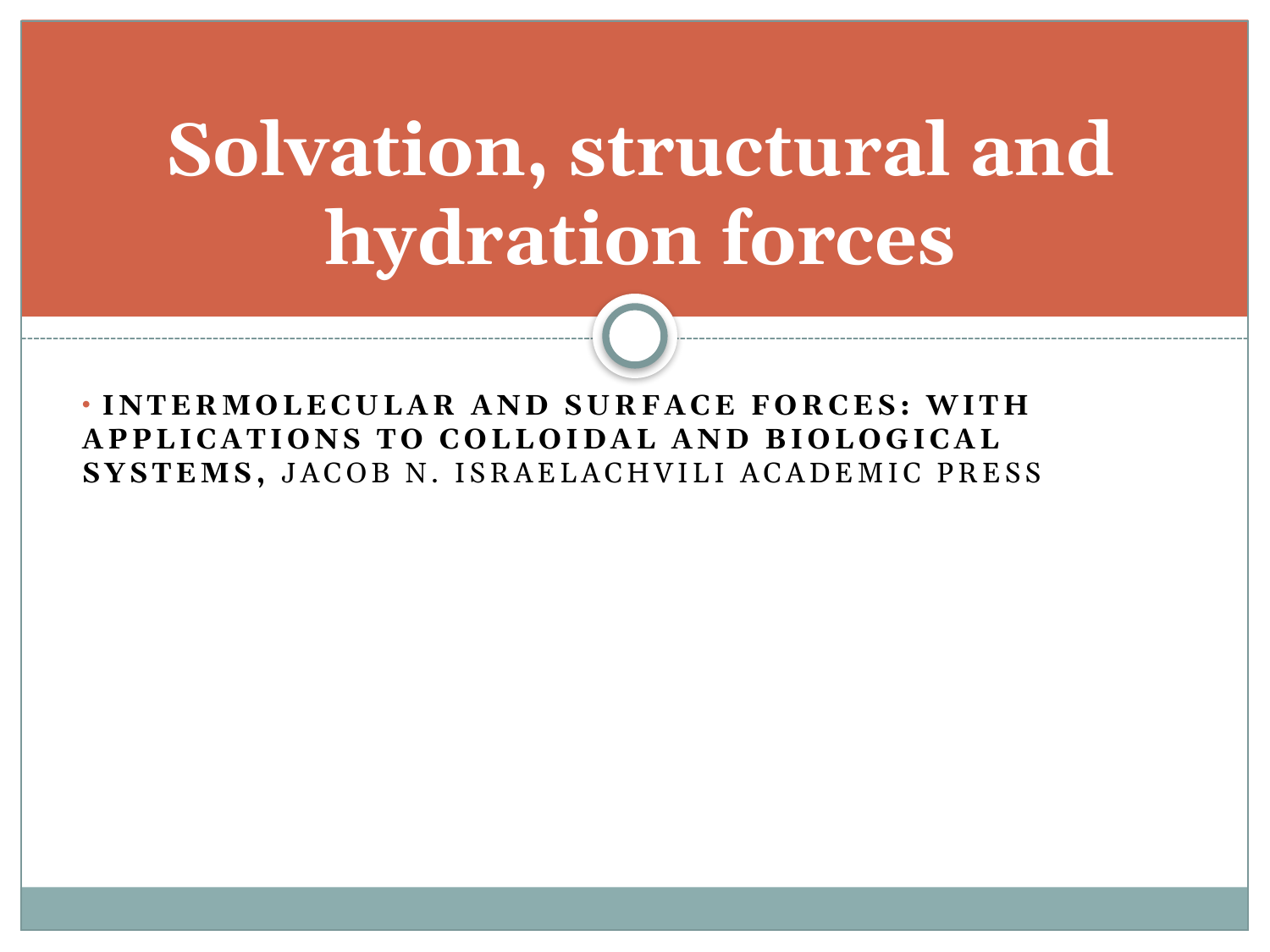

# Solvation, structural and hydration forces
 Intermolecular and Surface Forces: With Applications to Colloidal and Biological Systems, Jacob N. Israelachvili Academic PrESS